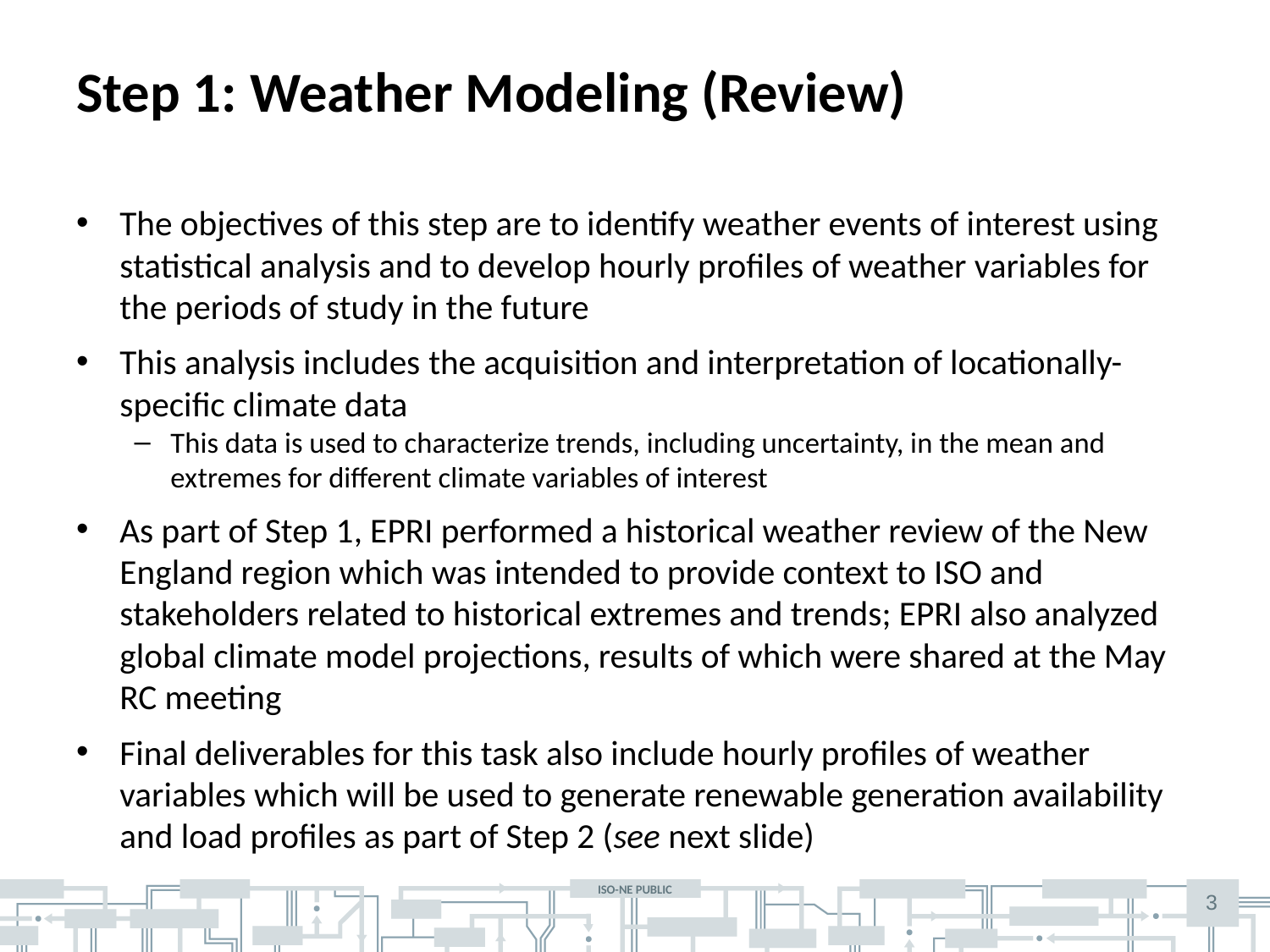

# Step 1: Weather Modeling (Review)
The objectives of this step are to identify weather events of interest using statistical analysis and to develop hourly profiles of weather variables for the periods of study in the future
This analysis includes the acquisition and interpretation of locationally-specific climate data
This data is used to characterize trends, including uncertainty, in the mean and extremes for different climate variables of interest
As part of Step 1, EPRI performed a historical weather review of the New England region which was intended to provide context to ISO and stakeholders related to historical extremes and trends; EPRI also analyzed global climate model projections, results of which were shared at the May RC meeting
Final deliverables for this task also include hourly profiles of weather variables which will be used to generate renewable generation availability and load profiles as part of Step 2 (see next slide)

3